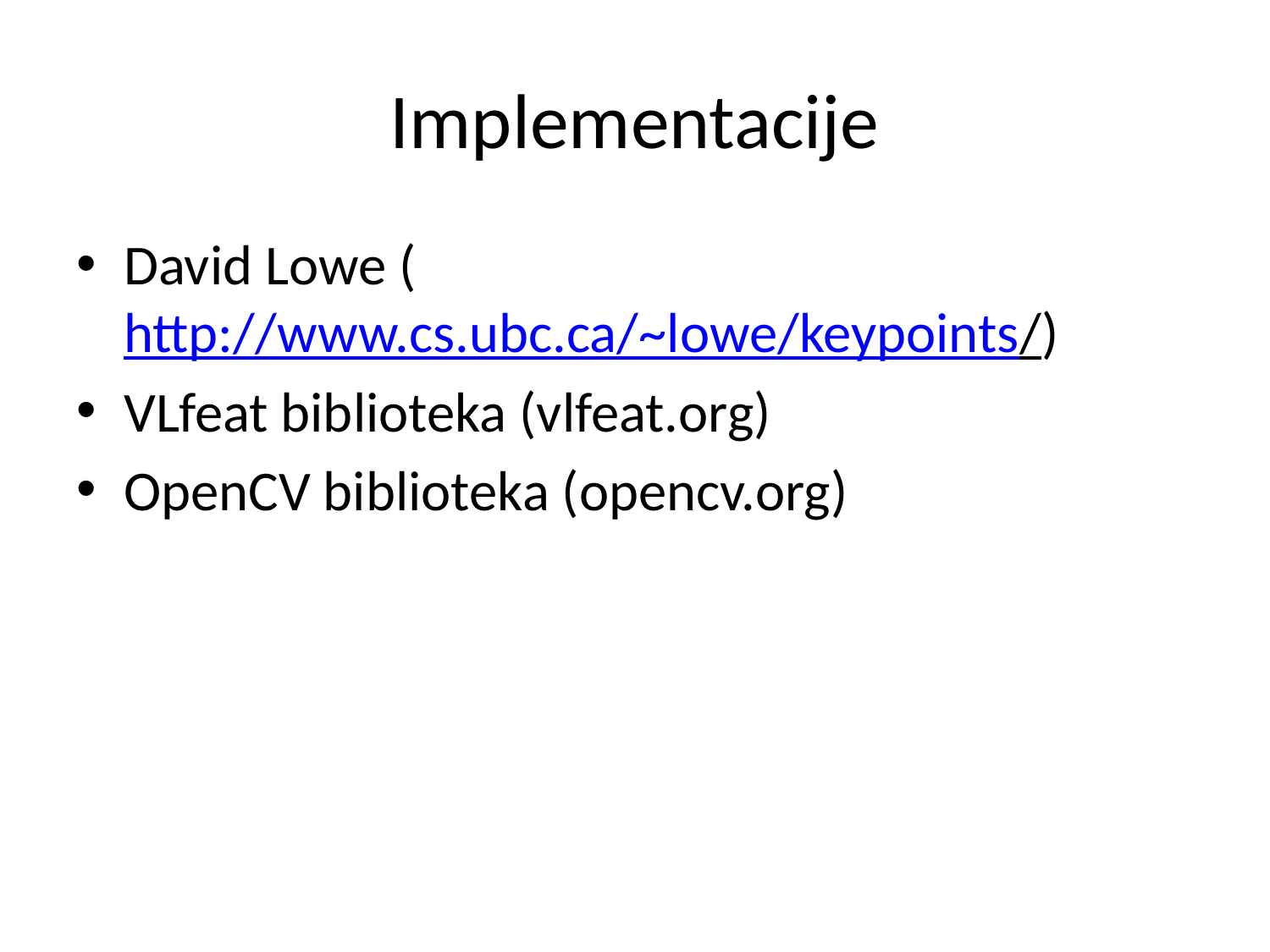

# Implementacije
David Lowe (http://www.cs.ubc.ca/~lowe/keypoints/)
VLfeat biblioteka (vlfeat.org)
OpenCV biblioteka (opencv.org)